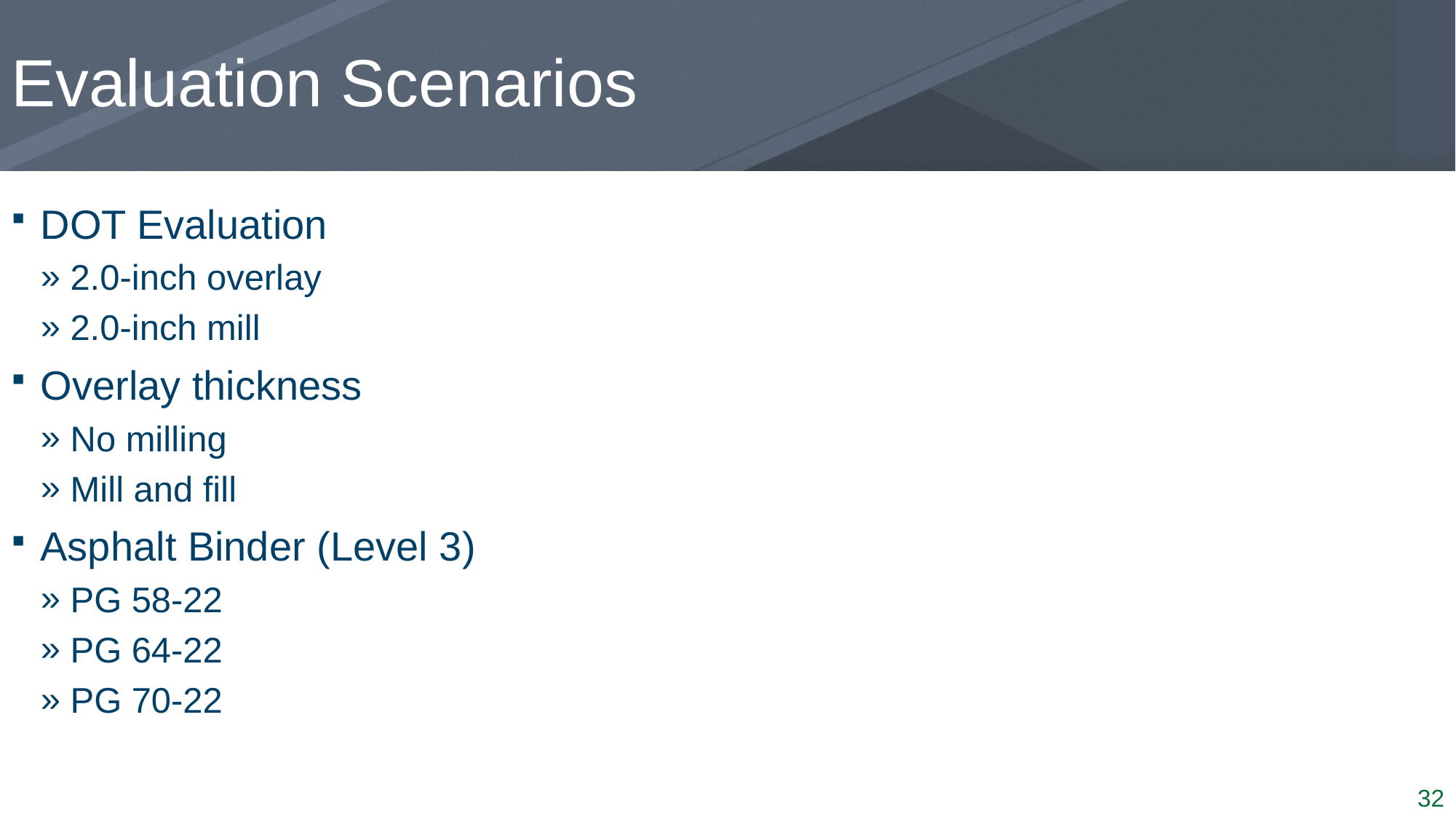

# Evaluation Scenarios
DOT Evaluation
2.0-inch overlay
2.0-inch mill
Overlay thickness
No milling
Mill and fill
Asphalt Binder (Level 3)
PG 58-22
PG 64-22
PG 70-22